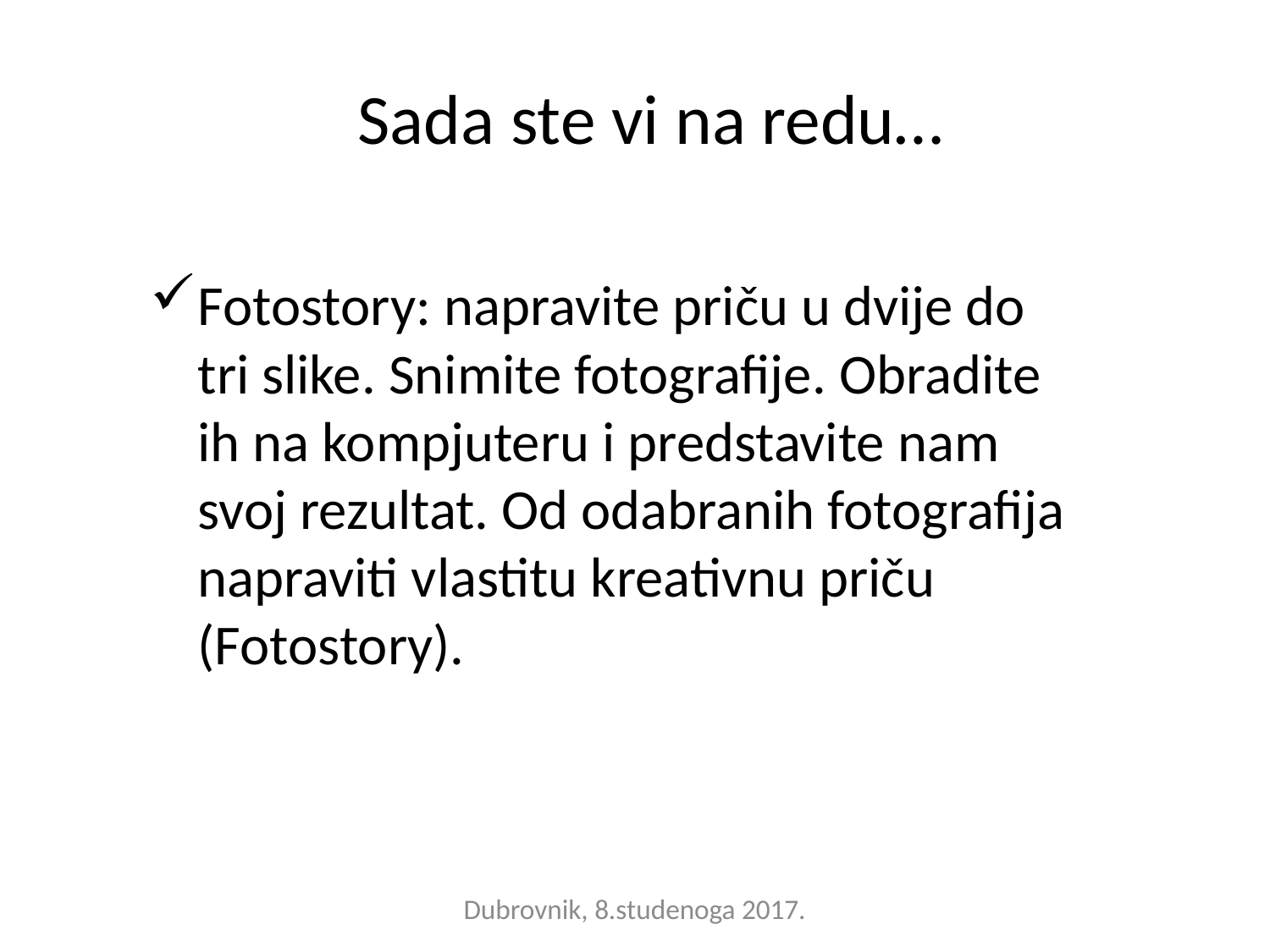

# Sada ste vi na redu…

Fotostory: napravite priču u dvije do tri slike. Snimite fotografije. Obradite ih na kompjuteru i predstavite nam svoj rezultat. Od odabranih fotografija napraviti vlastitu kreativnu priču (Fotostory).

Dubrovnik, 8.studenoga 2017.